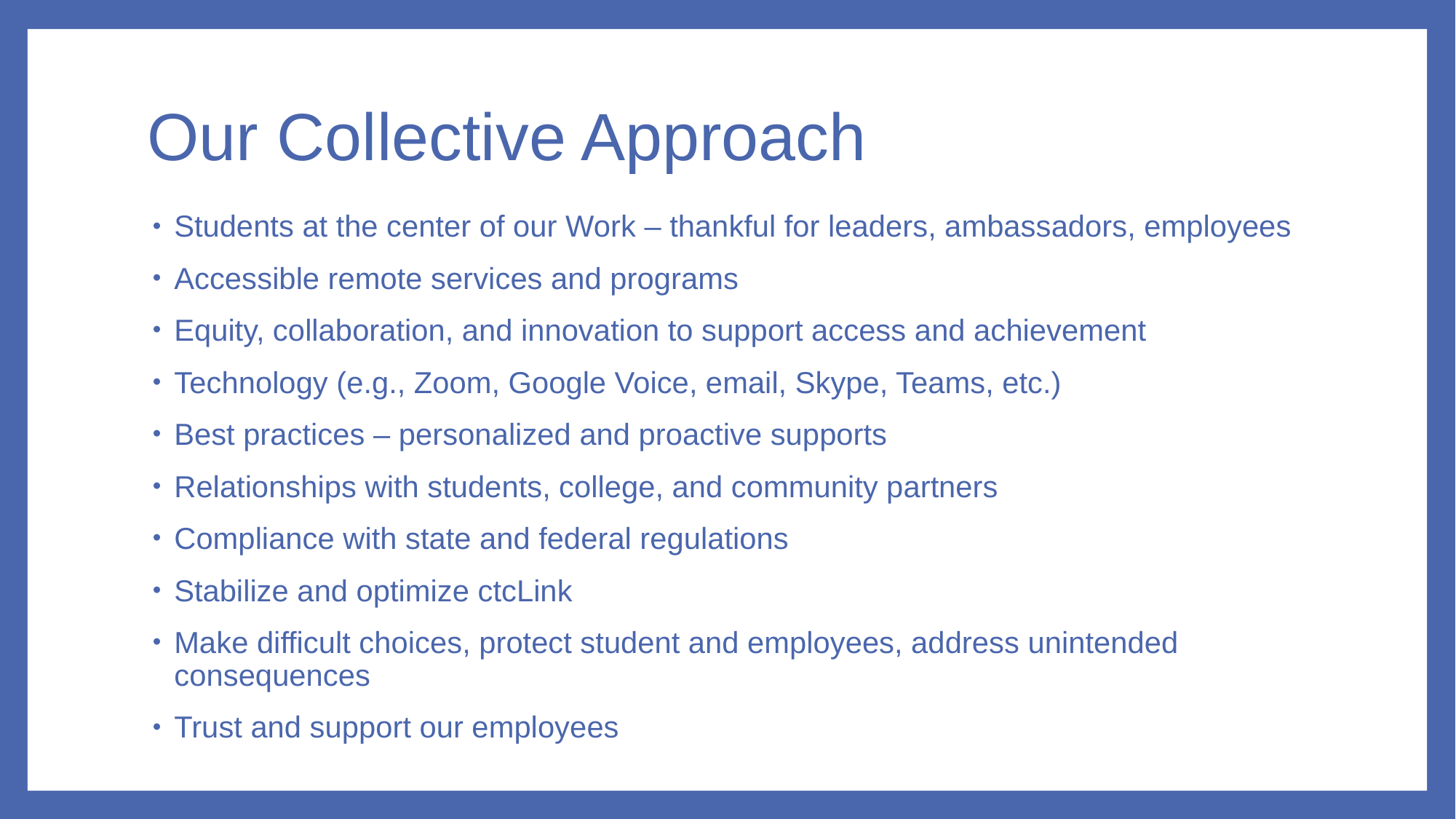

# Our Collective Approach
Students at the center of our Work – thankful for leaders, ambassadors, employees
Accessible remote services and programs
Equity, collaboration, and innovation to support access and achievement
Technology (e.g., Zoom, Google Voice, email, Skype, Teams, etc.)
Best practices – personalized and proactive supports
Relationships with students, college, and community partners
Compliance with state and federal regulations
Stabilize and optimize ctcLink
Make difficult choices, protect student and employees, address unintended consequences
Trust and support our employees